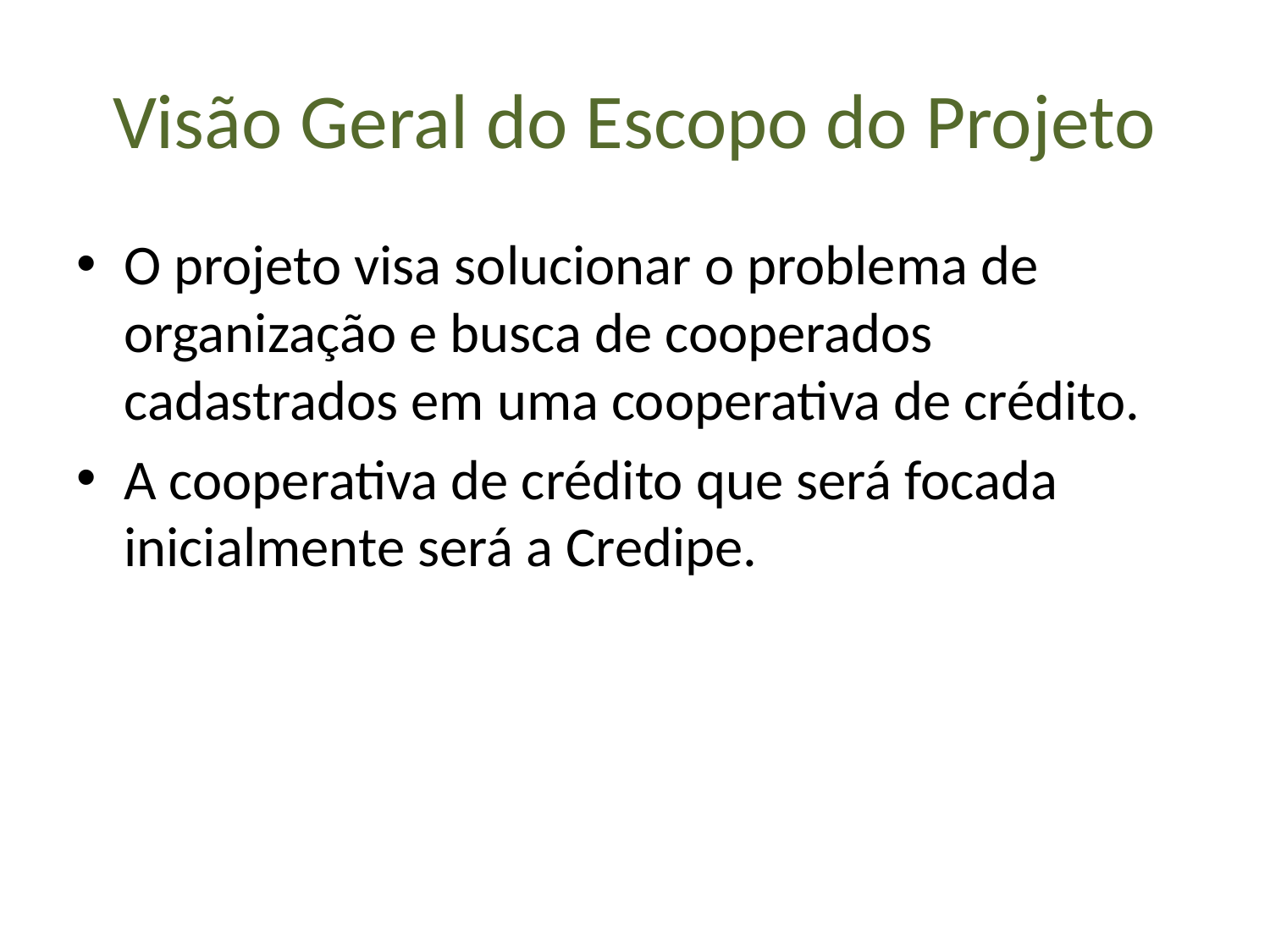

# Visão Geral do Escopo do Projeto
O projeto visa solucionar o problema de organização e busca de cooperados cadastrados em uma cooperativa de crédito.
A cooperativa de crédito que será focada inicialmente será a Credipe.